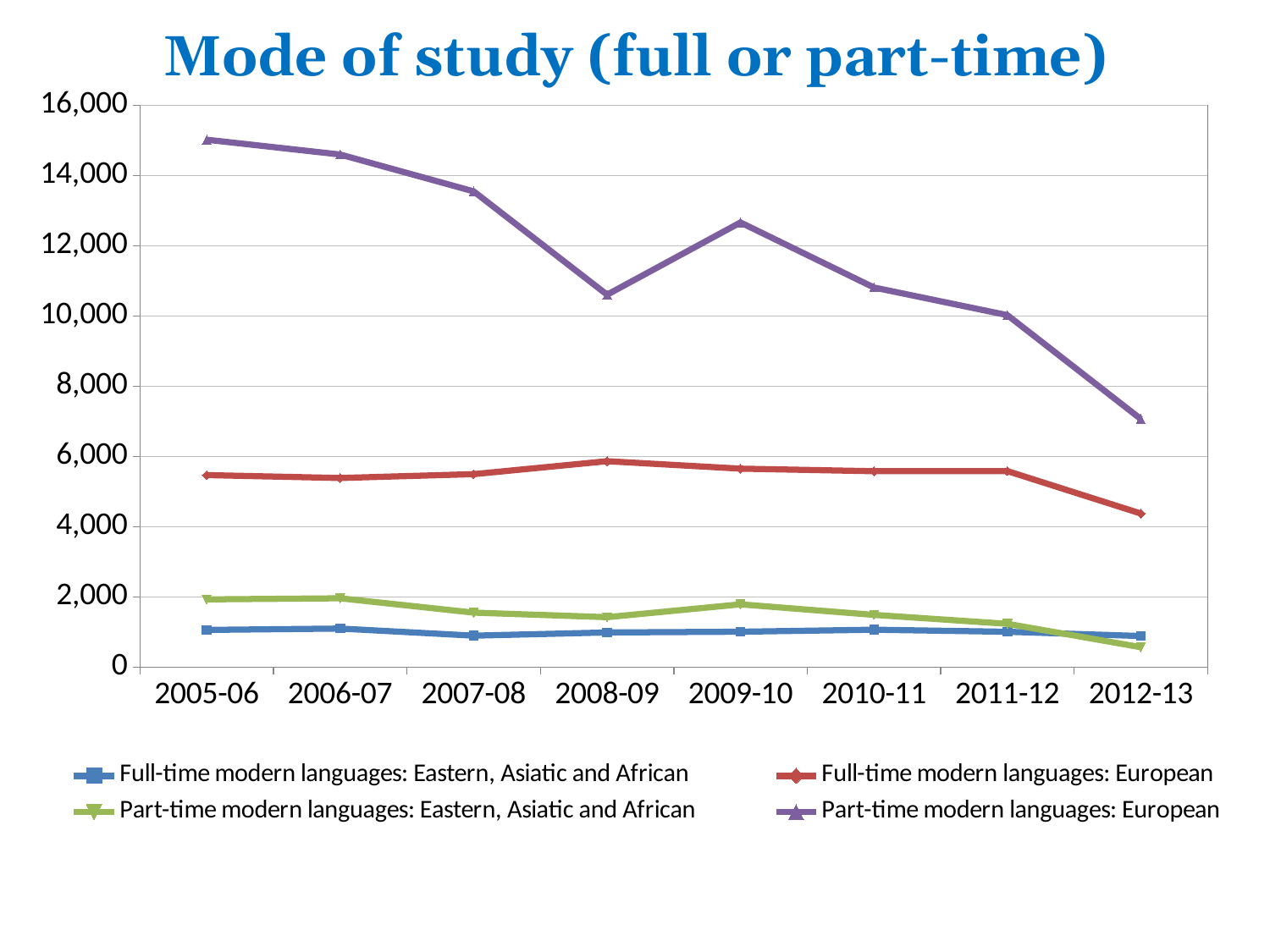

# Mode of study (full or part-time)

### Chart

| Category | Full-time modern languages: Eastern, Asiatic and African | Full-time modern languages: European | Part-time modern languages: Eastern, Asiatic and African | Part-time modern languages: European |
|---|---|---|---|---|
| 2005-06 | 1058.33306 | 5468.080089999999 | 1928.5 | 15022.000060000002 |
| 2006-07 | 1096.9995600000002 | 5384.58043 | 1959.4999800000003 | 14600.333270000001 |
| 2007-08 | 894.6299999999999 | 5494.5199999999995 | 1551.4599999999998 | 13550.760000000002 |
| 2008-09 | 985.88 | 5863.04 | 1421.1100000000001 | 10607.599999999999 |
| 2009-10 | 1006.4100000000002 | 5651.98 | 1786.6599999999999 | 12664.880000000001 |
| 2010-11 | 1064.0299999999997 | 5578.4400000000005 | 1486.55 | 10812.619999999999 |
| 2011-12 | 1005.27 | 5581.529999999999 | 1232.5700000000002 | 10025.92 |
| 2012-13 | 884.24 | 4373.419999999999 | 566.17 | 7065.0 |